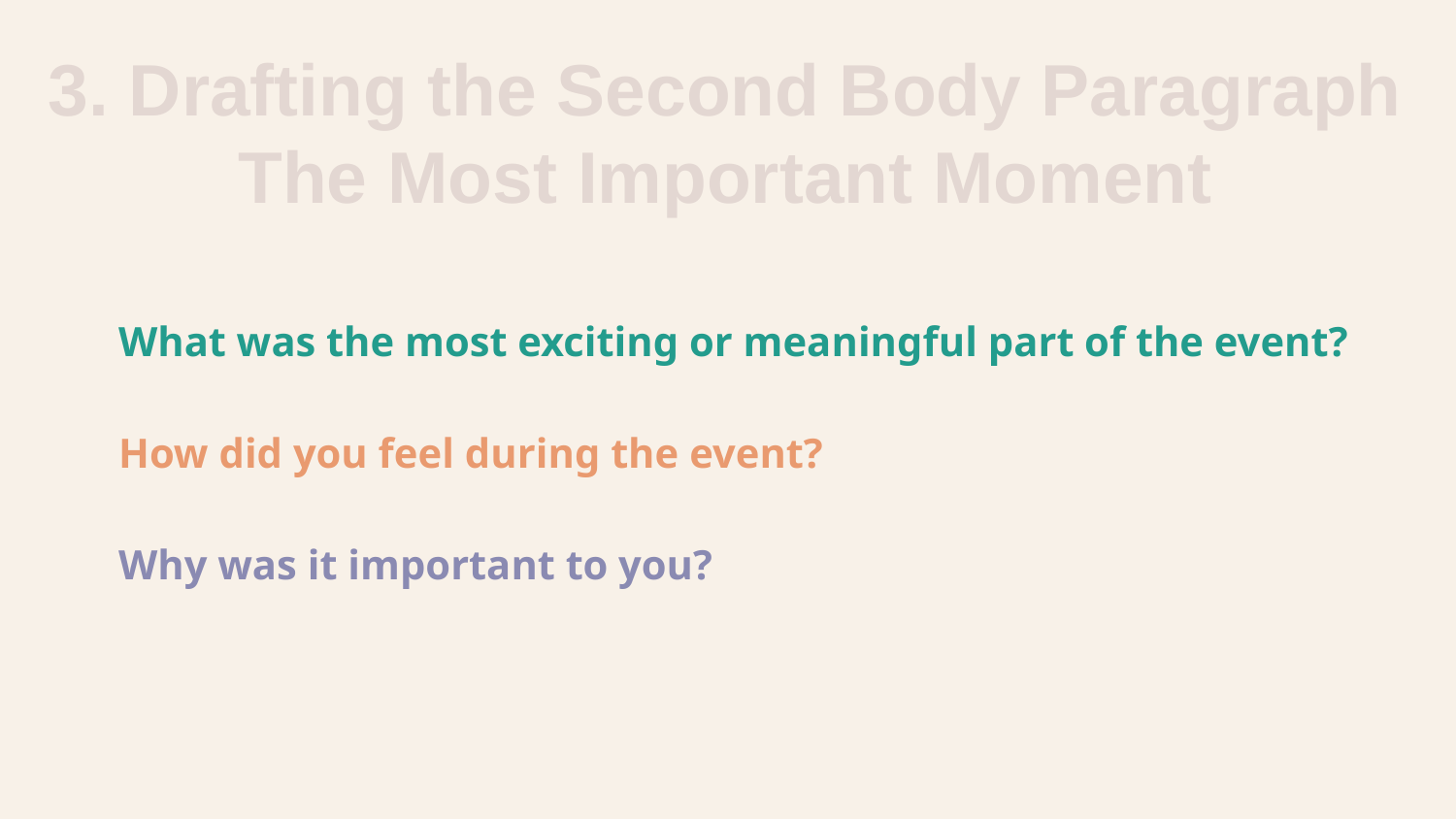

3. Drafting the Second Body Paragraph
The Most Important Moment

What was the most exciting or meaningful part of the event?

How did you feel during the event?

Why was it important to you?